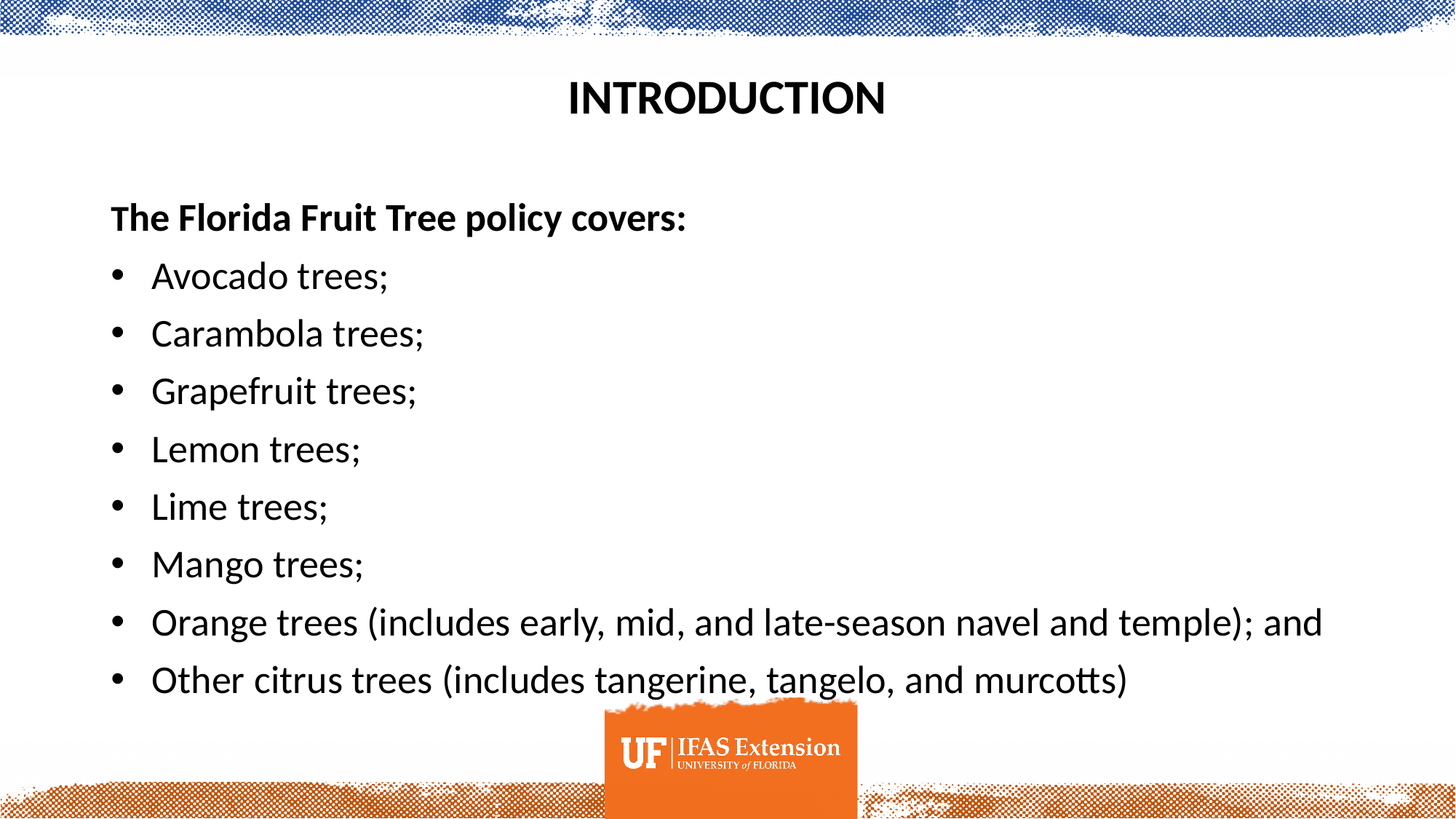

# Introduction
The Florida Fruit Tree policy covers:
Avocado trees;
Carambola trees;
Grapefruit trees;
Lemon trees;
Lime trees;
Mango trees;
Orange trees (includes early, mid, and late-season navel and temple); and
Other citrus trees (includes tangerine, tangelo, and murcotts)